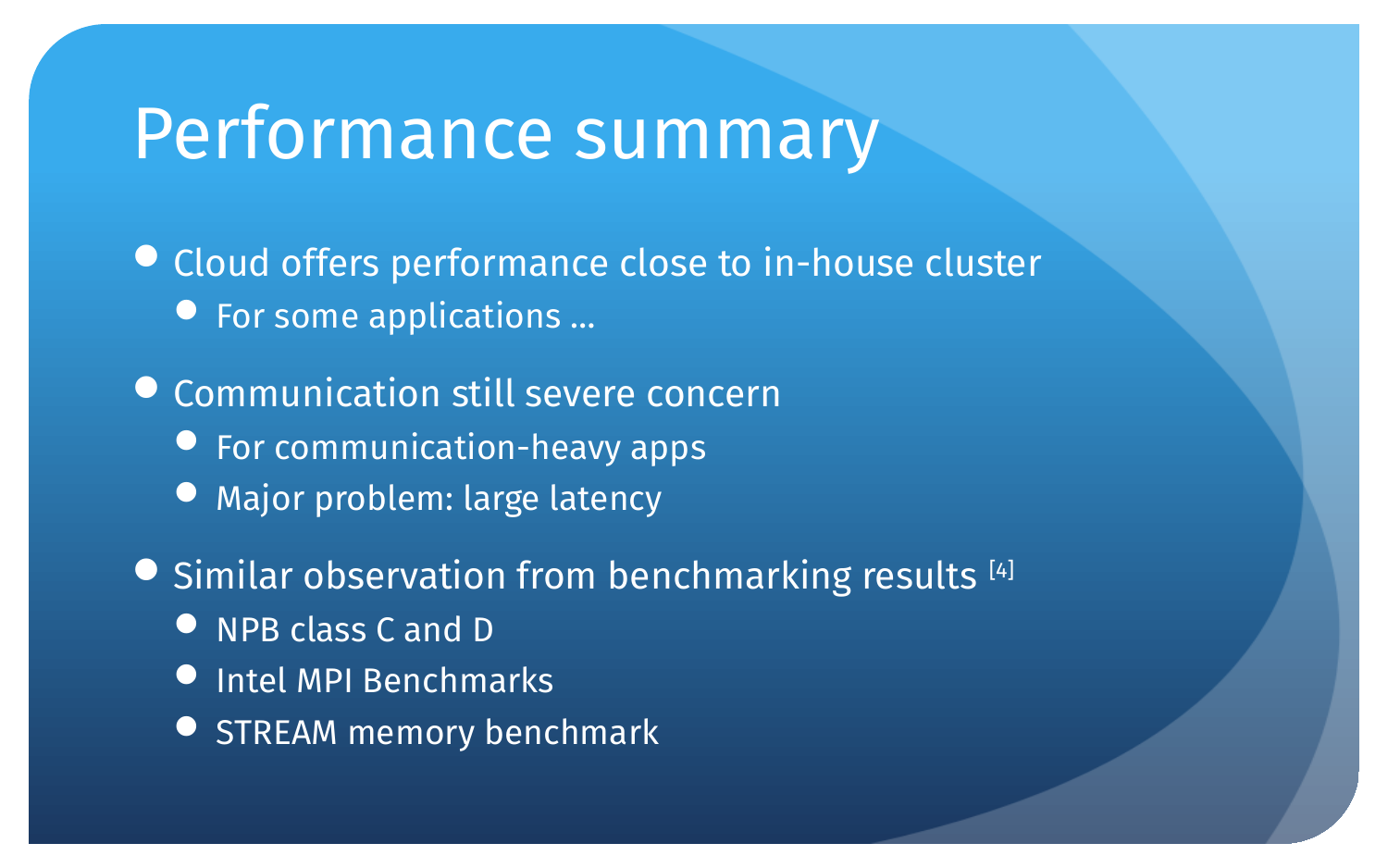

# Performance summary
Cloud offers performance close to in-house cluster
For some applications …
Communication still severe concern
For communication-heavy apps
Major problem: large latency
Similar observation from benchmarking results [4]
NPB class C and D
Intel MPI Benchmarks
STREAM memory benchmark